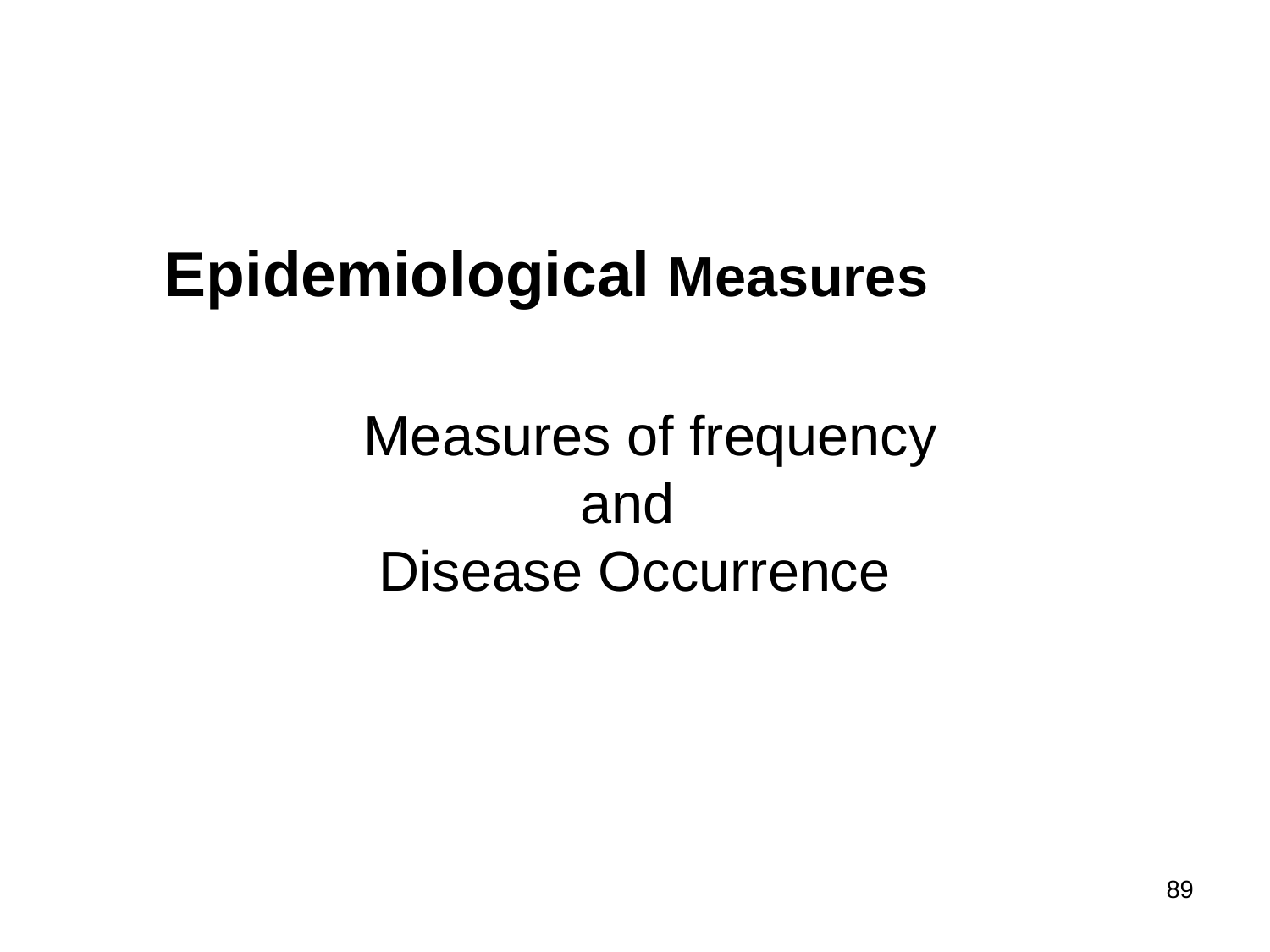

Epidemiological Measures

   Measures of frequency
and
Disease Occurrence
89